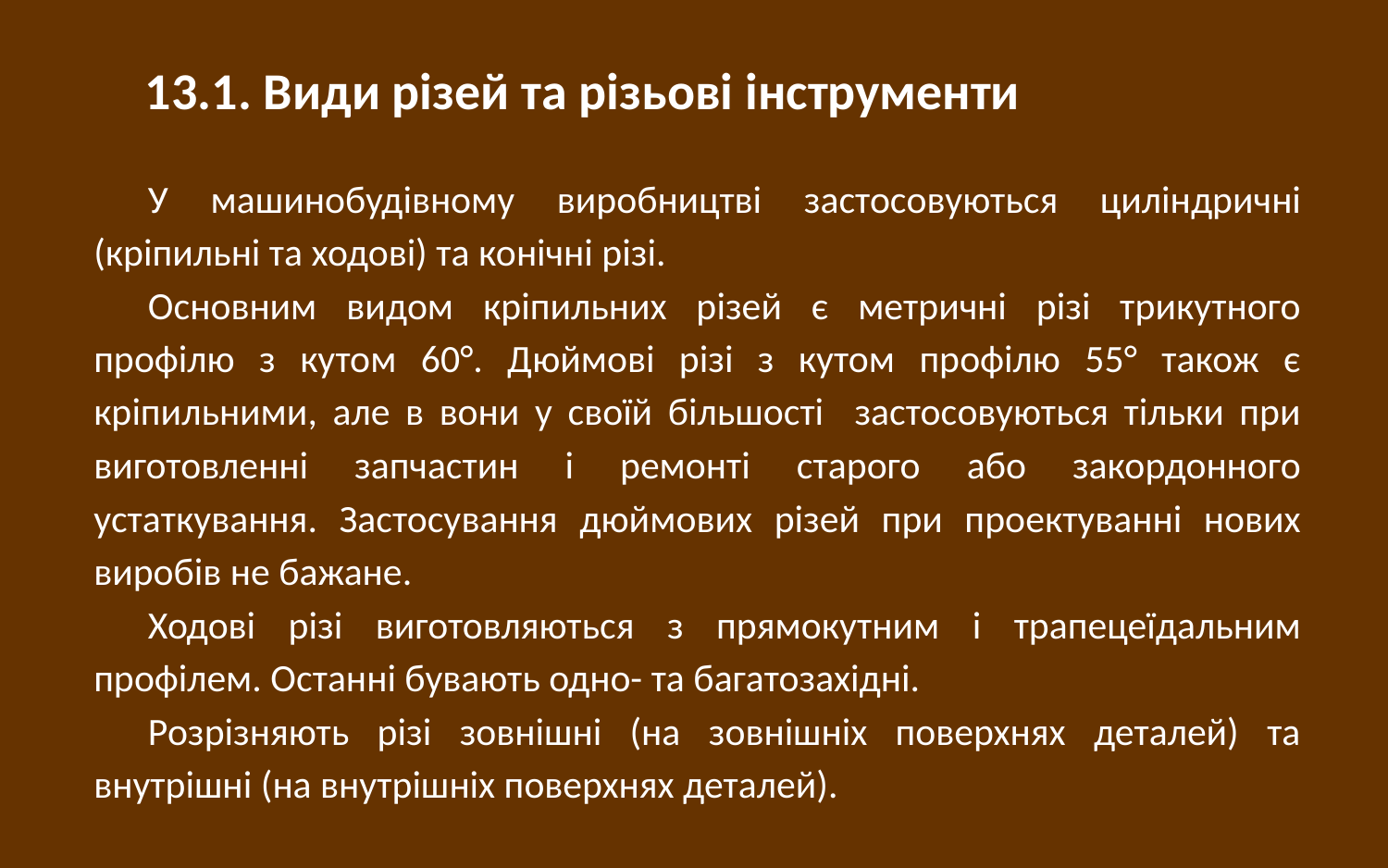

13.1. Види різей та різьові інструменти
У машинобудівному виробництві застосовуються циліндричні (кріпильні та ходові) та конічні різі.
Основним видом кріпильних різей є метричні різі трикутного профілю з кутом 60°. Дюймові різі з кутом профілю 55° також є кріпильними, але в вони у своїй більшості  застосовуються тільки при виготовленні запчастин і ремонті старого або закордонного устаткування. Застосування дюймових різей при проектуванні нових виробів не бажане.
Ходові різі виготовляються з прямокутним і трапецеїдальним профілем. Останні бувають одно- та багатозахідні.
Розрізняють різі зовнішні (на зовнішніх поверхнях деталей) та внутрішні (на внутрішніх поверхнях деталей).